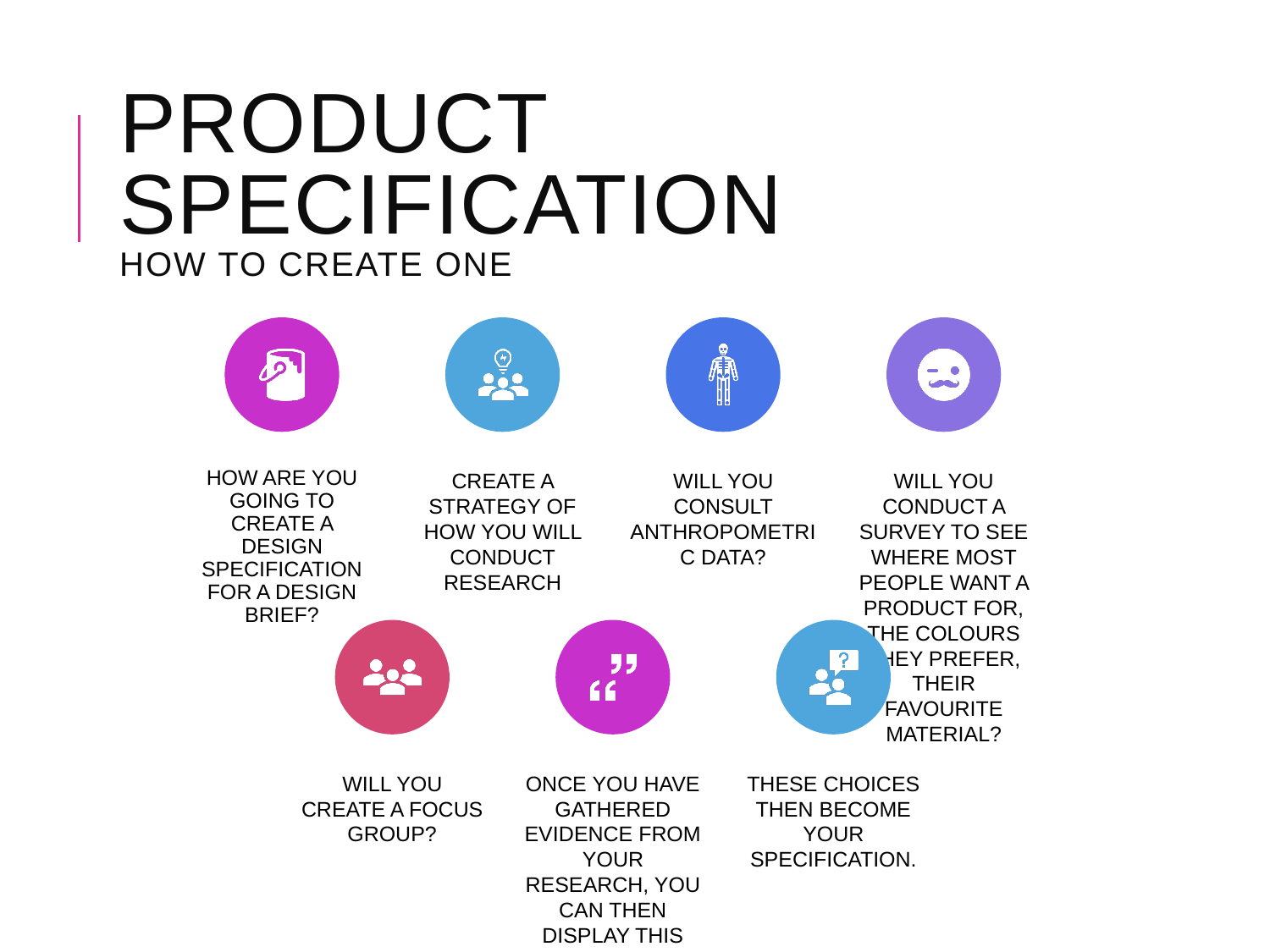

# Product specification how to create one
How are you going to create a design specification for A design brief?
Create a strategy of how you will conduct research
Will you consult anthropometric data?
Will you conduct a survey to see where most people want a product for, the colours they prefer, their favourite material?
Will you create a focus group?
Once you have gathered evidence from your research, you can then display this and justify your choice.
These choices then become your specification.